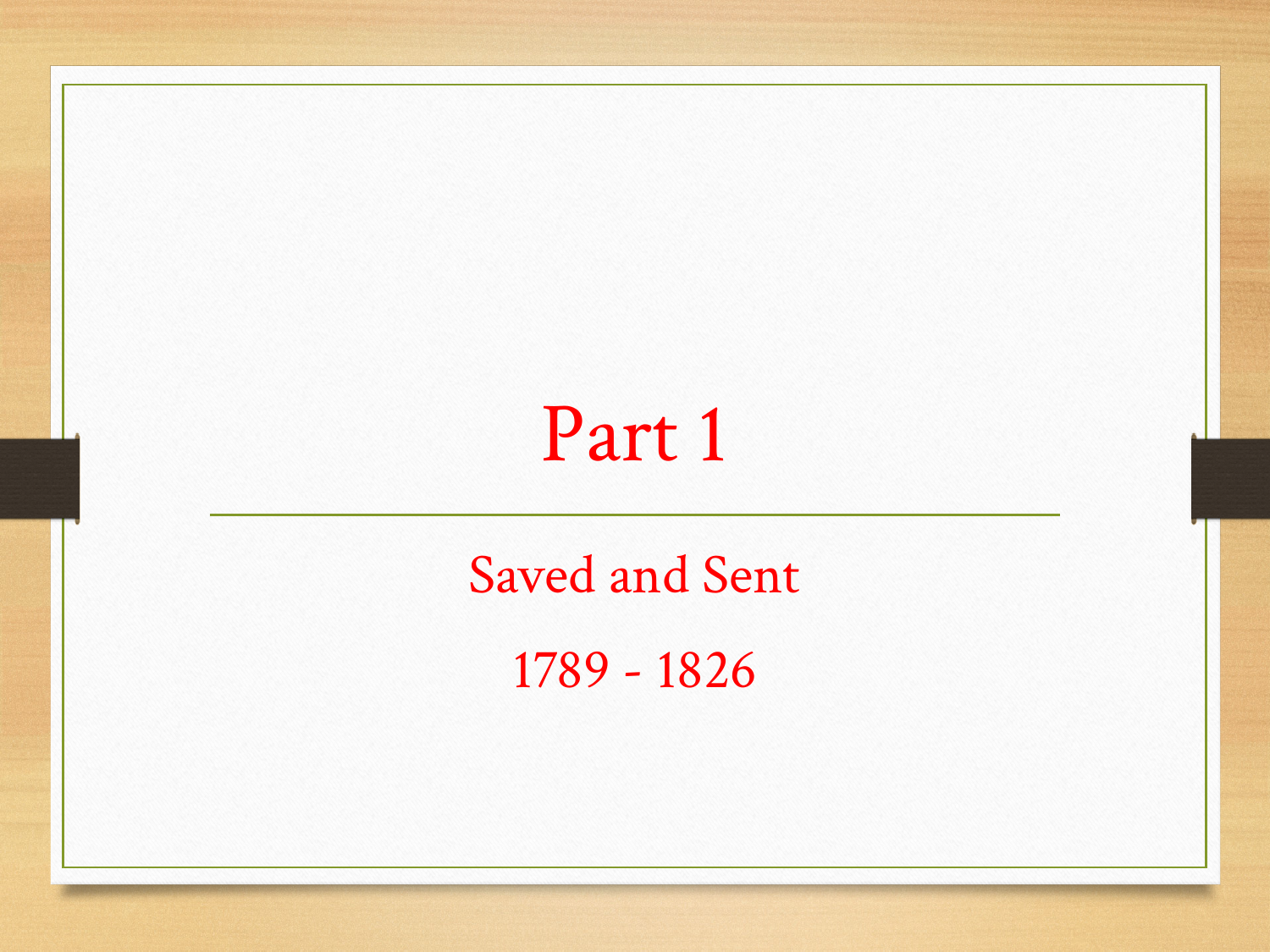

# Part 1
Saved and Sent
1789 - 1826